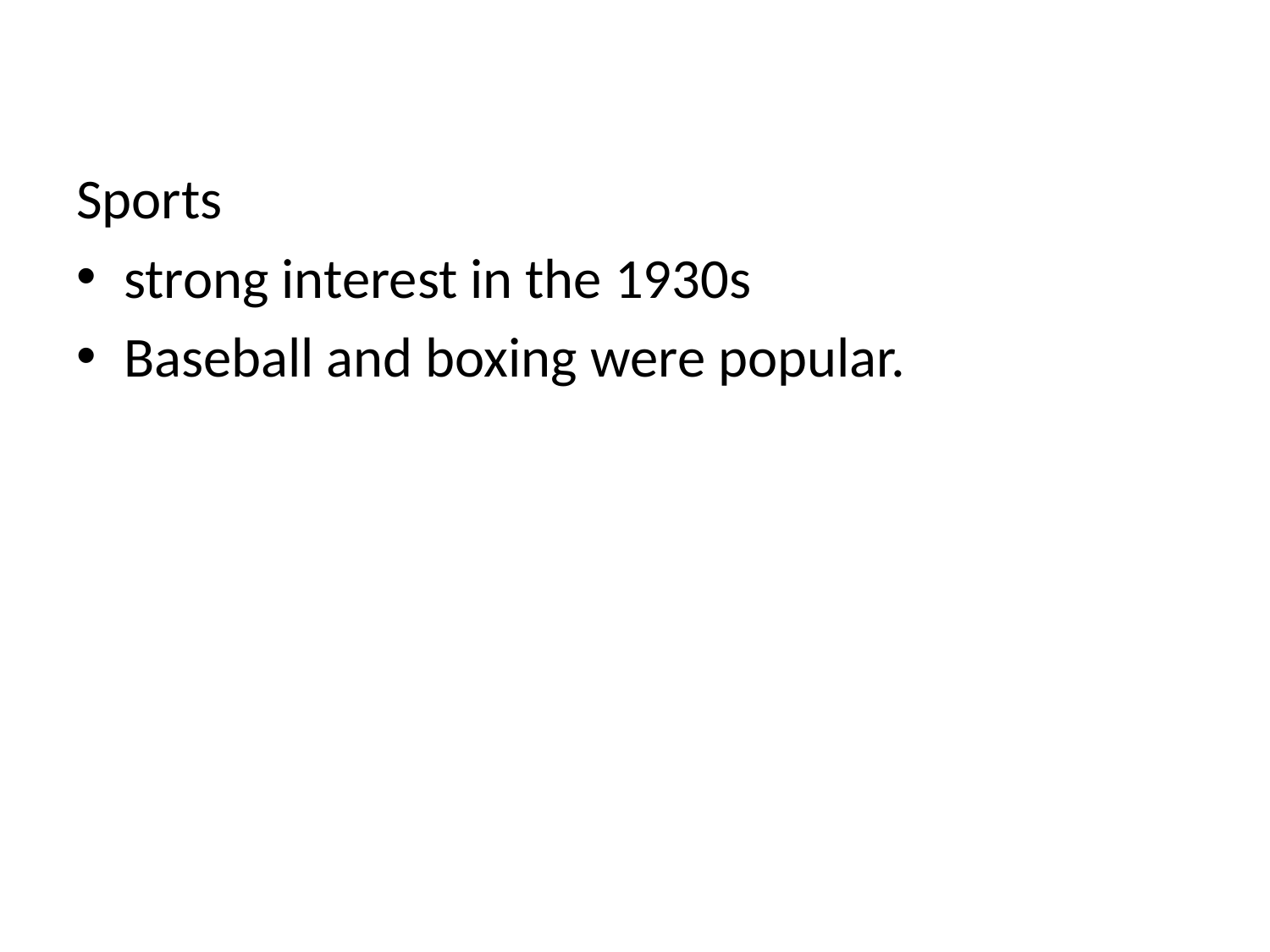

#
Sports
strong interest in the 1930s
Baseball and boxing were popular.